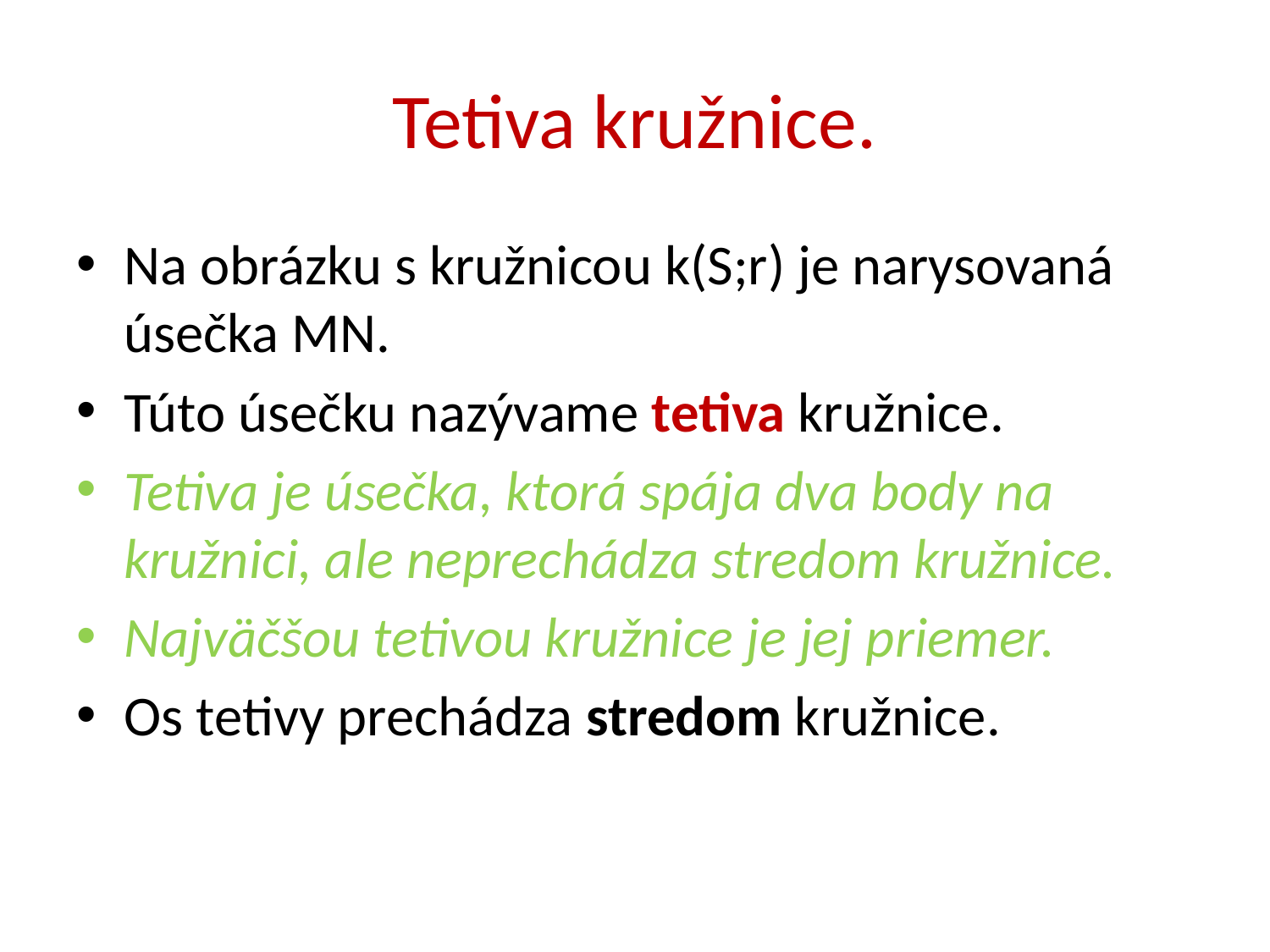

# Tetiva kružnice.
Na obrázku s kružnicou k(S;r) je narysovaná úsečka MN.
Túto úsečku nazývame tetiva kružnice.
Tetiva je úsečka, ktorá spája dva body na kružnici, ale neprechádza stredom kružnice.
Najväčšou tetivou kružnice je jej priemer.
Os tetivy prechádza stredom kružnice.